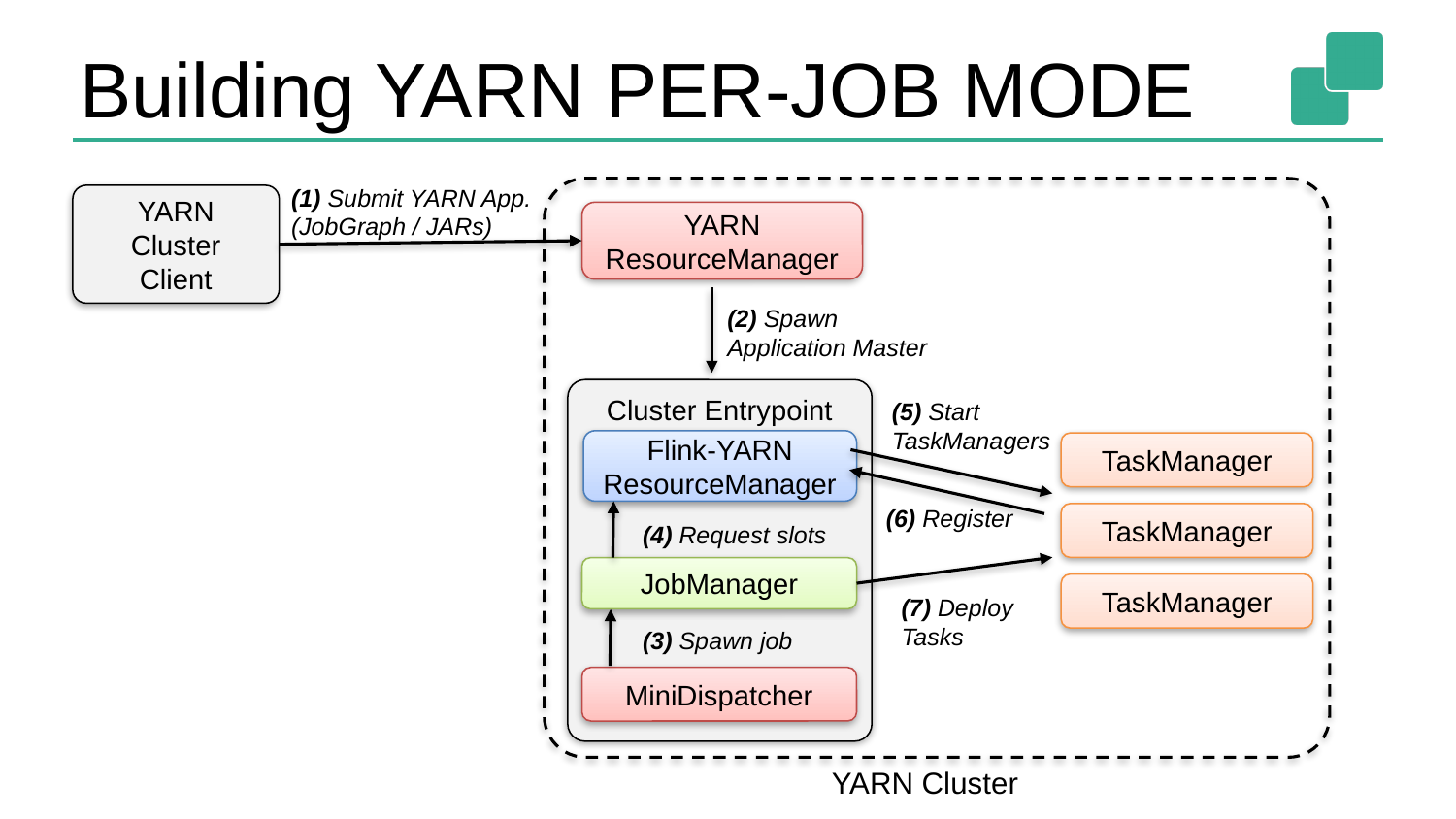

# Building YARN PER-JOB MODE
(1) Submit YARN App.
(JobGraph / JARs)

YARN Cluster Client
YARN
ResourceManager
(2) Spawn Application Master
Cluster Entrypoint
(5) Start
TaskManagers
Flink-YARN
ResourceManager
TaskManager
(6) Register
TaskManager
(4) Request slots
JobManager
TaskManager
(7) Deploy Tasks
(3) Spawn job
MiniDispatcher
YARN Cluster